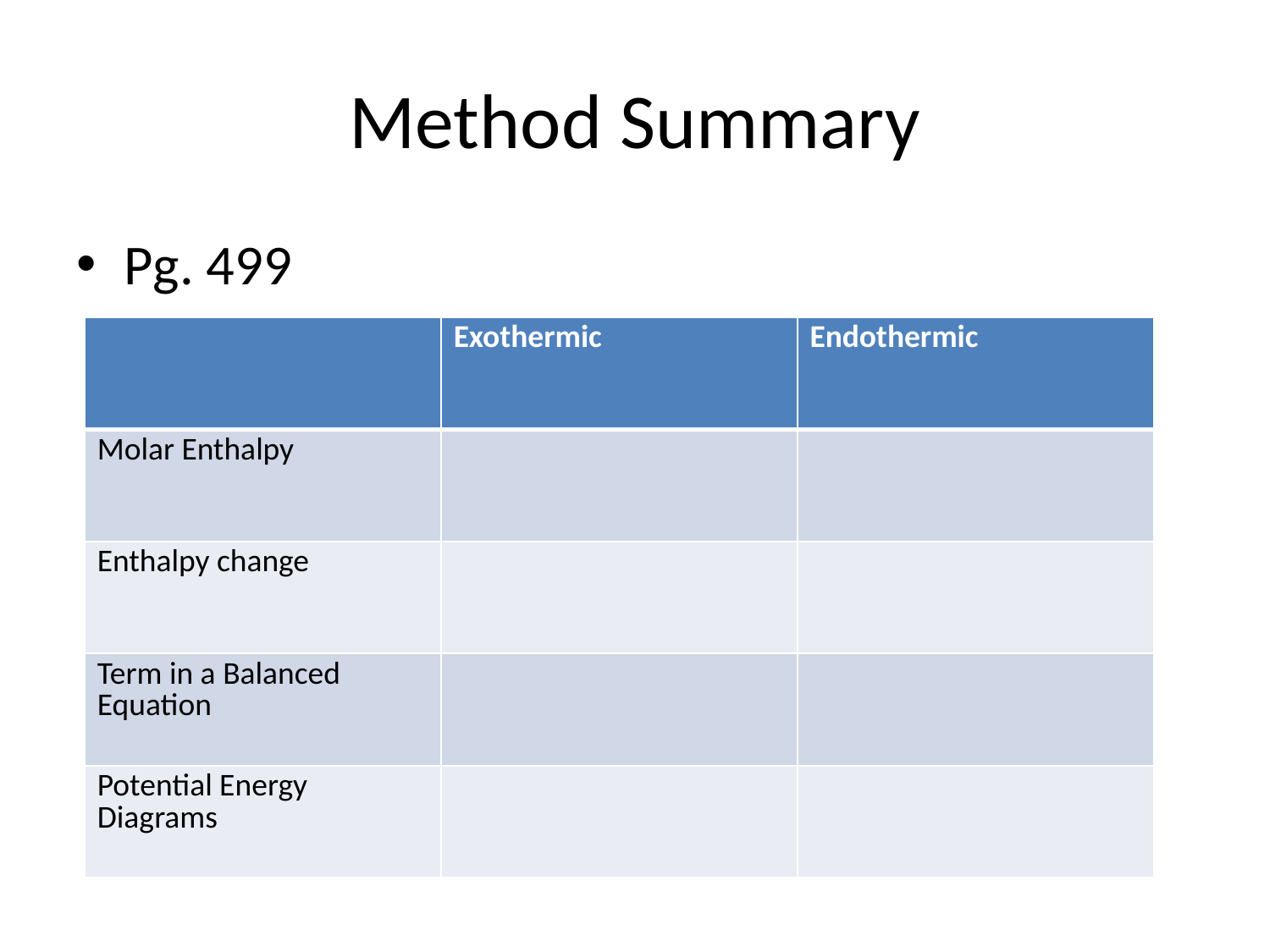

# Method Summary
Pg. 499

|  | Exothermic | Endothermic |
| --- | --- | --- |
| Molar Enthalpy |  |  |
| Enthalpy change |  |  |
| Term in a Balanced Equation |  |  |
| Potential Energy Diagrams |  |  |